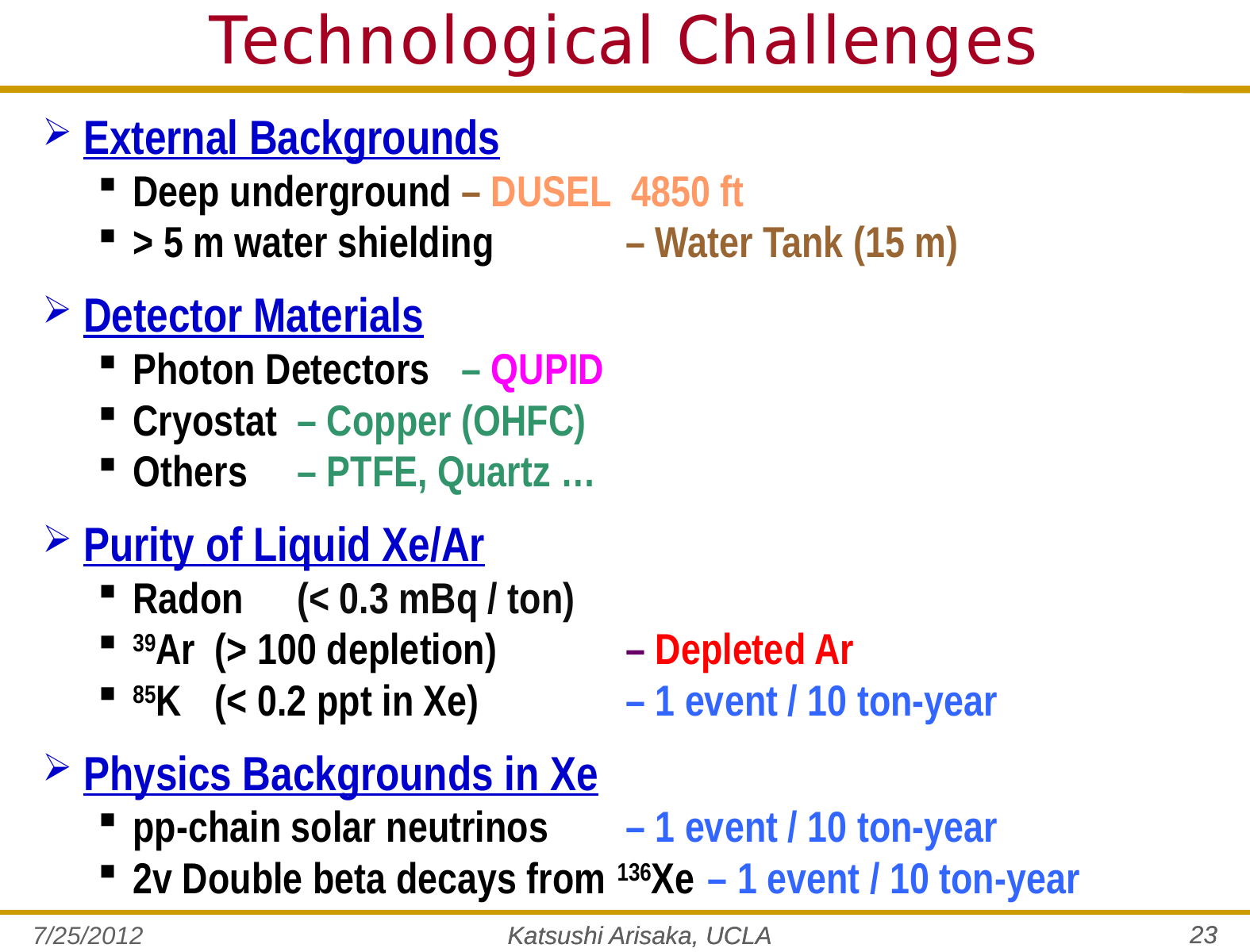

# Technological Challenges
External Backgrounds
Deep underground			– DUSEL  4850 ft
> 5 m water shielding					– Water Tank (15 m)
Detector Materials
Photon Detectors 			– QUPID
Cryostat 				– Copper (OHFC)
Others 					– PTFE, Quartz …
Purity of Liquid Xe/Ar
Radon	(< 0.3 mBq / ton)
39Ar	(> 100 depletion) 		– Depleted Ar
85K	(< 0.2 ppt in Xe) 		– 1 event / 10 ton-year
Physics Backgrounds in Xe
pp-chain solar neutrinos 			– 1 event / 10 ton-year
2v Double beta decays from 136Xe	– 1 event / 10 ton-year

23
23
7/25/2012
Katsushi Arisaka, UCLA
Katsushi Arisaka, UCLA